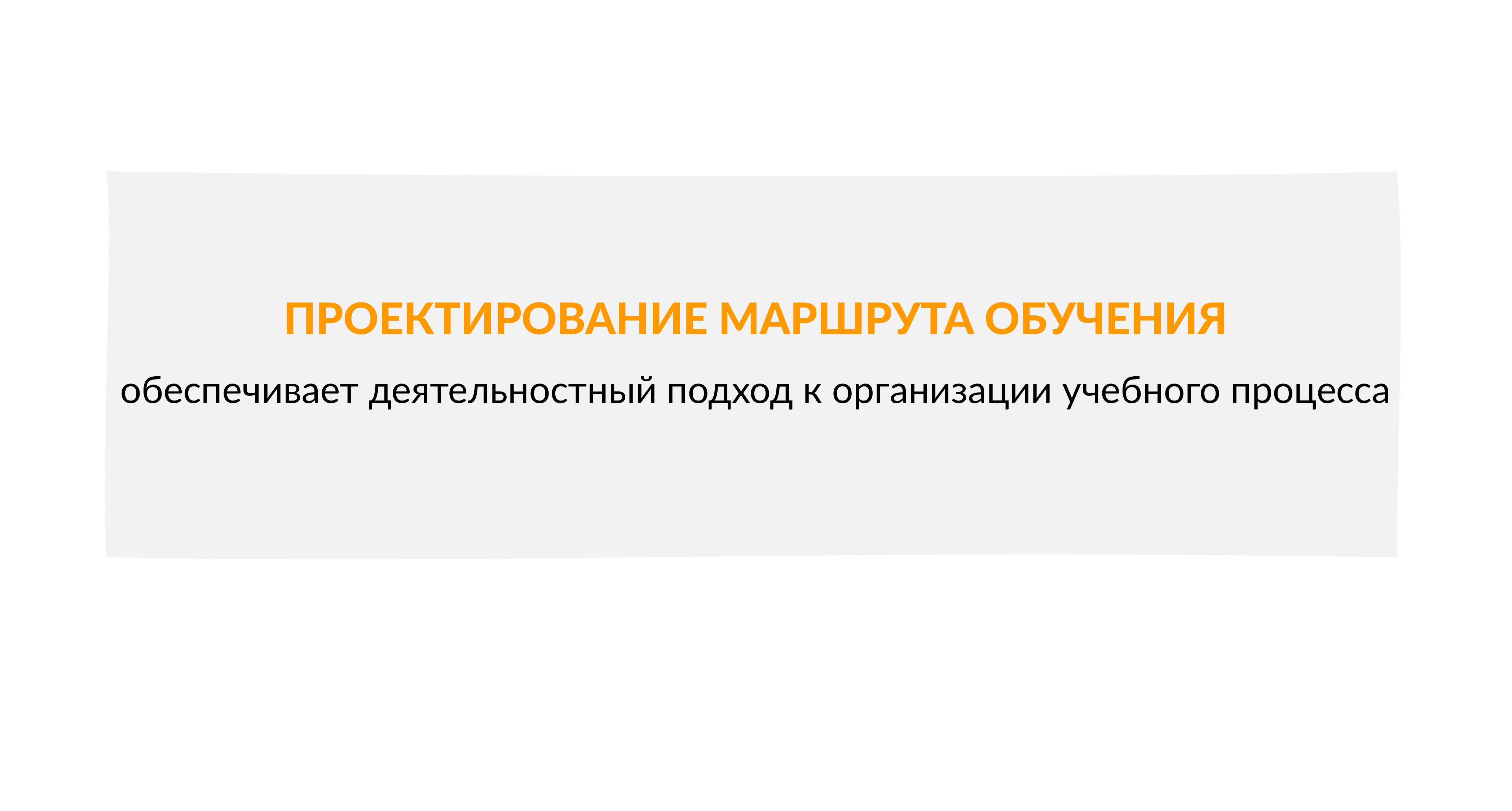

ПРОЕКТИРОВАНИЕ МАРШРУТА ОБУЧЕНИЯ
обеспечивает деятельностный подход к организации учебного процесса